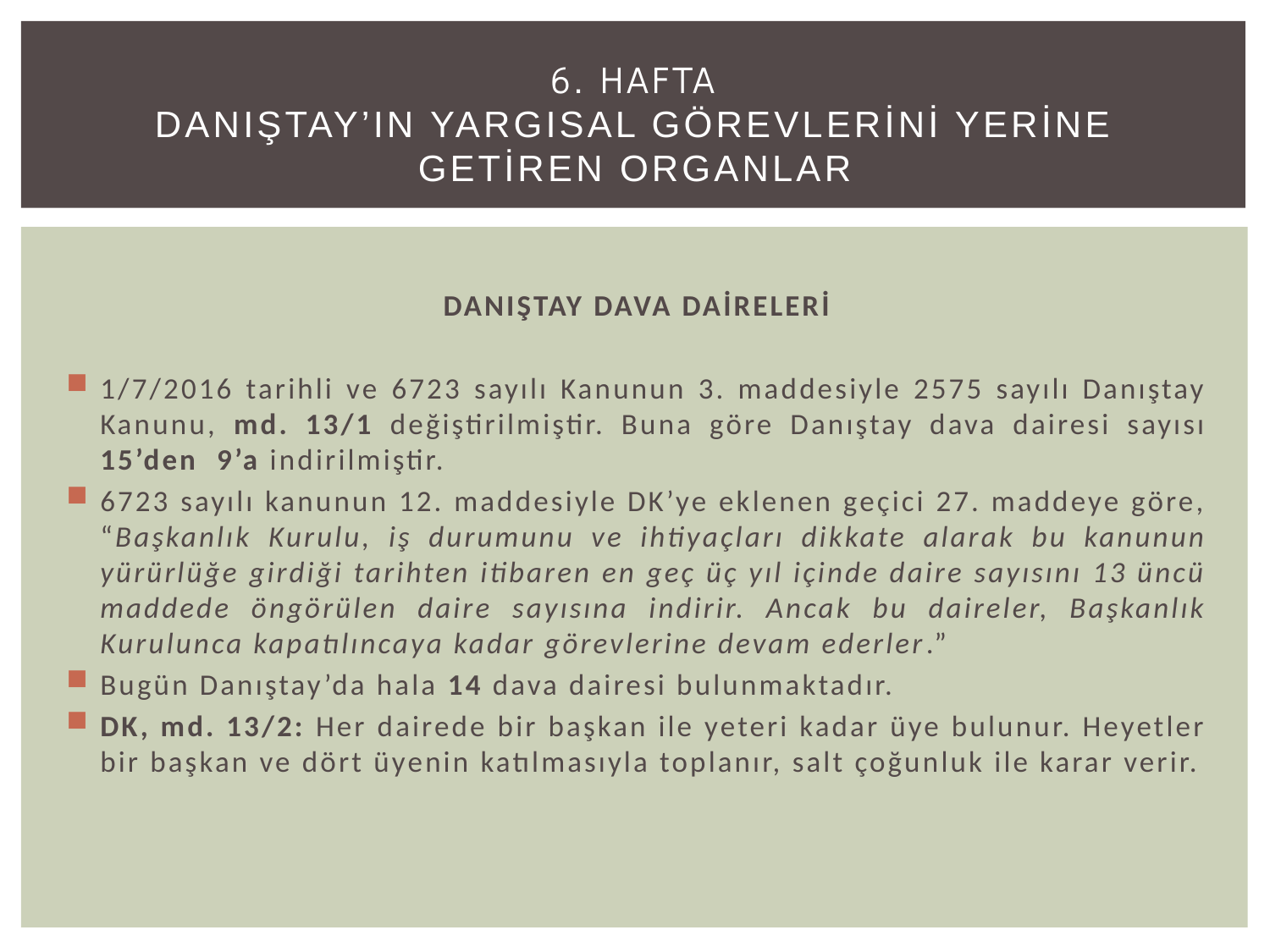

# 6. Hafta DANIŞTAY’IN YARGISAL GÖREVLERİNİ YERİNE GETİREN ORGANLAR

DANIŞTAY DAVA DAİRELERİ

1/7/2016 tarihli ve 6723 sayılı Kanunun 3. maddesiyle 2575 sayılı Danıştay Kanunu, md. 13/1 değiştirilmiştir. Buna göre Danıştay dava dairesi sayısı 15’den  9’a indirilmiştir.
6723 sayılı kanunun 12. maddesiyle DK’ye eklenen geçici 27. maddeye göre, “Başkanlık Kurulu, iş durumunu ve ihtiyaçları dikkate alarak bu kanunun yürürlüğe girdiği tarihten itibaren en geç üç yıl içinde daire sayısını 13 üncü maddede öngörülen daire sayısına indirir. Ancak bu daireler, Başkanlık Kurulunca kapatılıncaya kadar görevlerine devam ederler.”
Bugün Danıştay’da hala 14 dava dairesi bulunmaktadır.
DK, md. 13/2: Her dairede bir başkan ile yeteri kadar üye bulunur. Heyetler bir başkan ve dört üyenin katılmasıyla toplanır, salt çoğunluk ile karar verir.